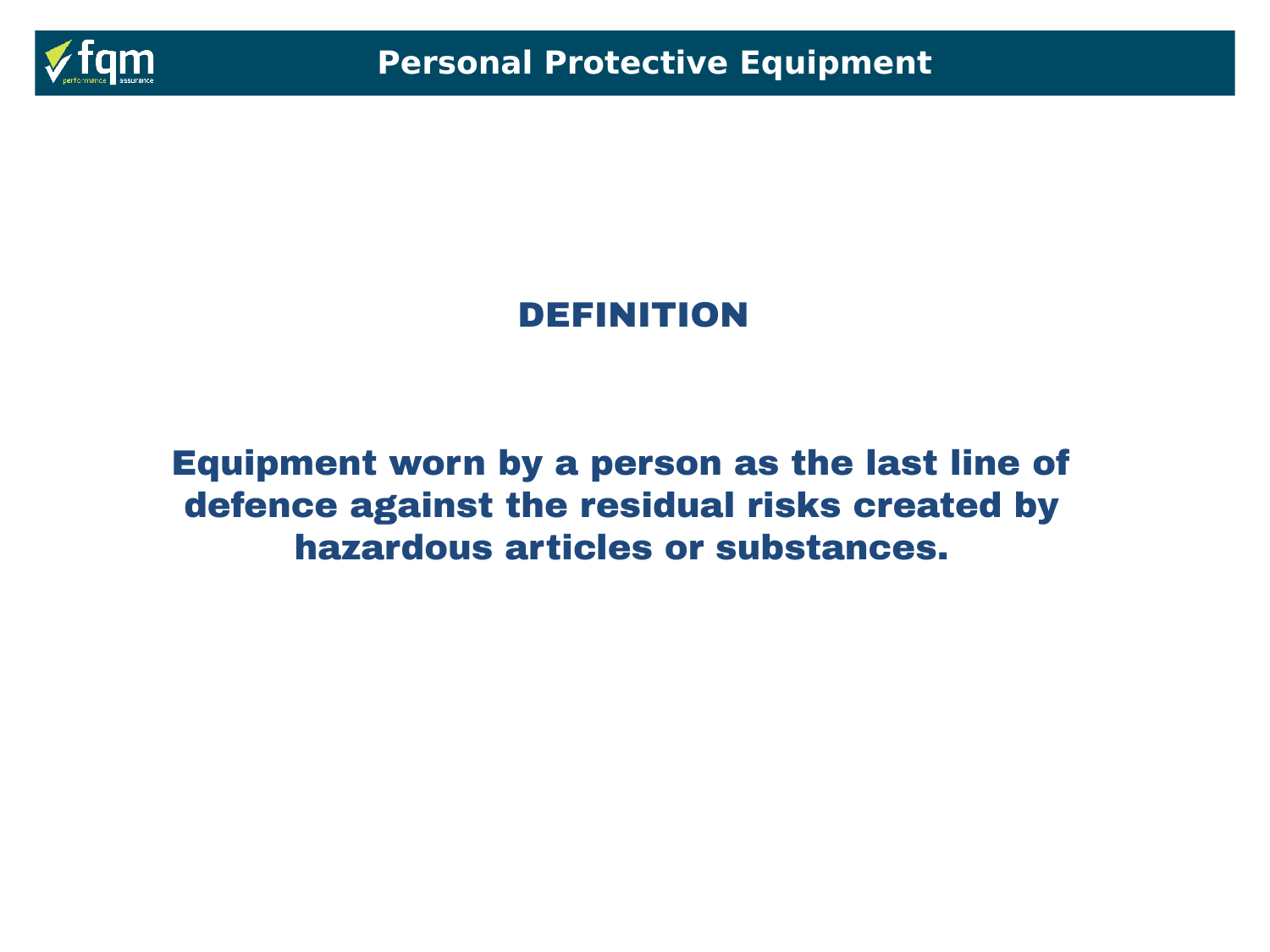

Personal Protective Equipment
DEFINITION
Equipment worn by a person as the last line of defence against the residual risks created by hazardous articles or substances.